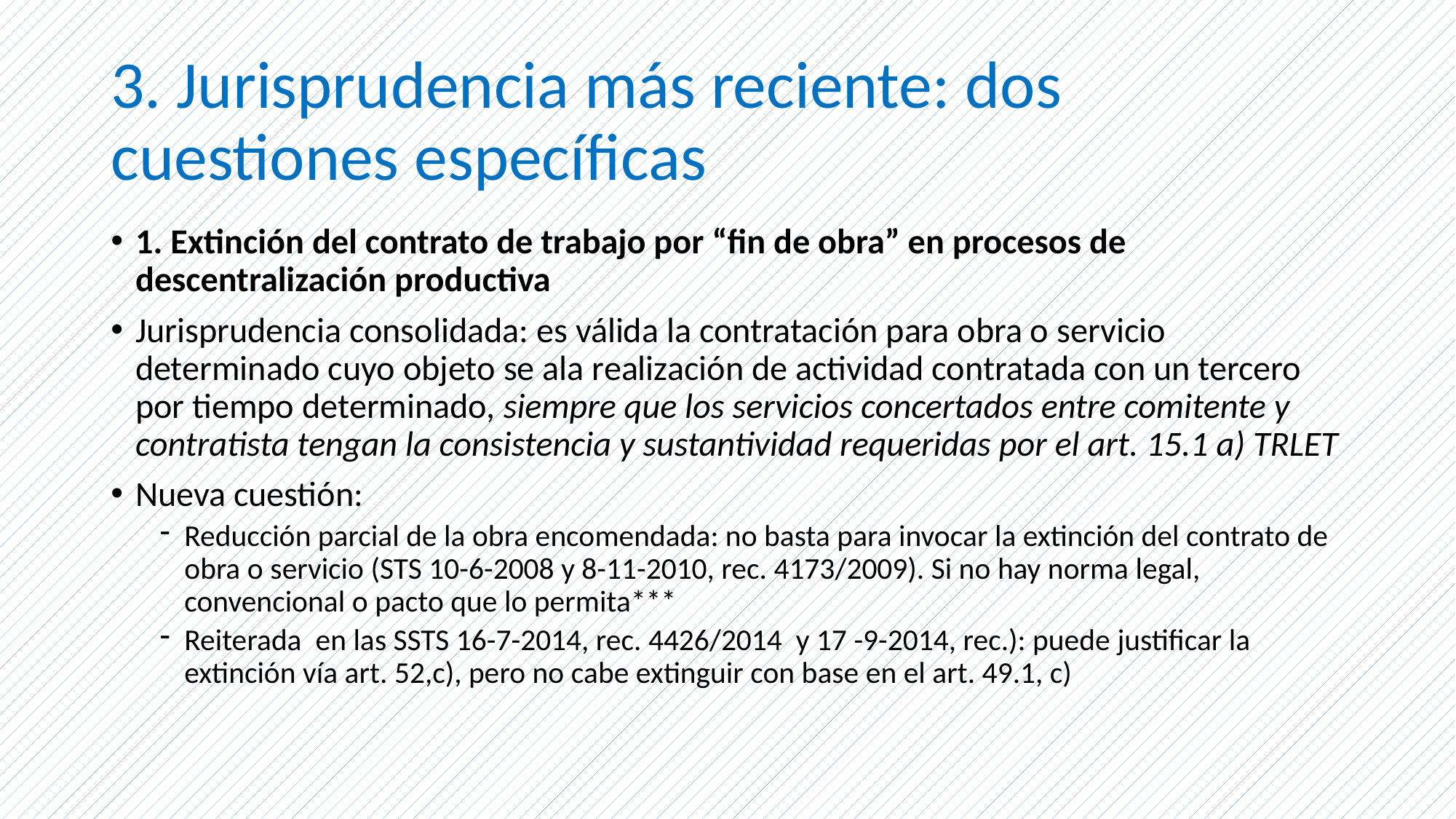

# 3. Jurisprudencia más reciente: dos cuestiones específicas
1. Extinción del contrato de trabajo por “fin de obra” en procesos de descentralización productiva
Jurisprudencia consolidada: es válida la contratación para obra o servicio determinado cuyo objeto se ala realización de actividad contratada con un tercero por tiempo determinado, siempre que los servicios concertados entre comitente y contratista tengan la consistencia y sustantividad requeridas por el art. 15.1 a) TRLET
Nueva cuestión:
Reducción parcial de la obra encomendada: no basta para invocar la extinción del contrato de obra o servicio (STS 10-6-2008 y 8-11-2010, rec. 4173/2009). Si no hay norma legal, convencional o pacto que lo permita***
Reiterada  en las SSTS 16-7-2014, rec. 4426/2014  y 17 -9-2014, rec.): puede justificar la extinción vía art. 52,c), pero no cabe extinguir con base en el art. 49.1, c)